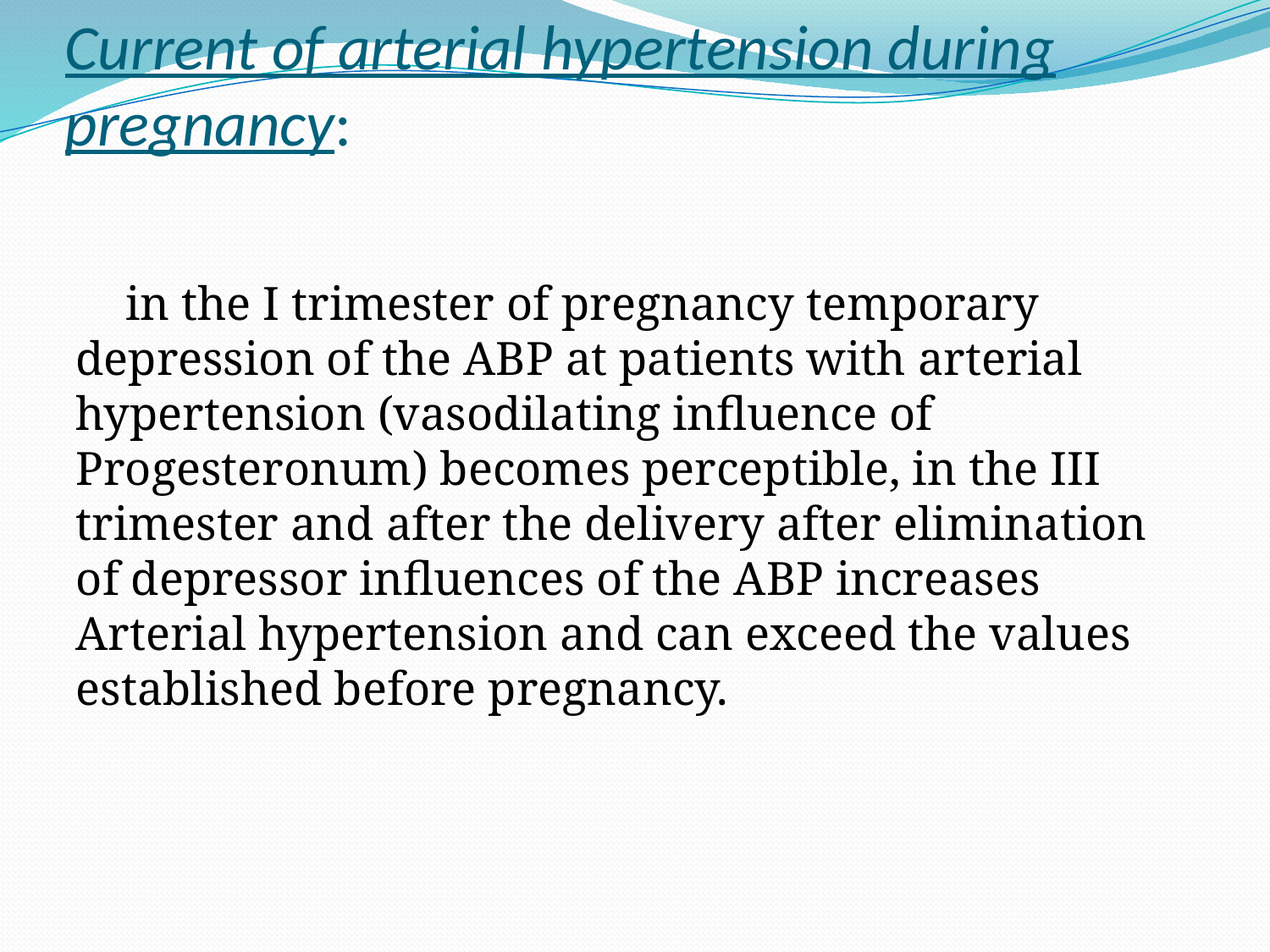

# Current of arterial hypertension during pregnancy:
in the I trimester of pregnancy temporary depression of the ABP at patients with arterial hypertension (vasodilating influence of Progesteronum) becomes perceptible, in the III trimester and after the delivery after elimination of depressor influences of the ABP increases Arterial hypertension and can exceed the values established before pregnancy.